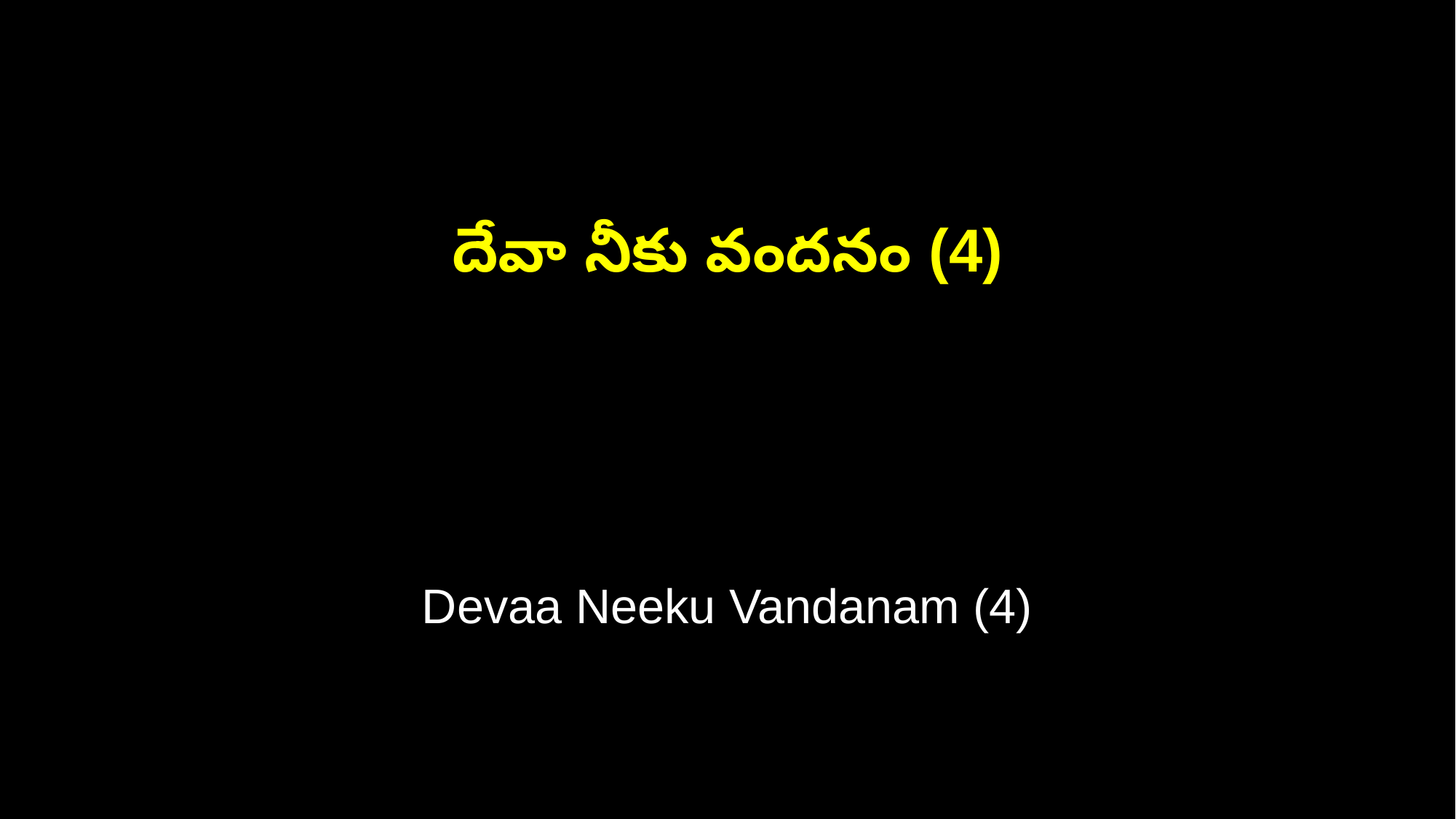

దేవా నీకు వందనం (4)
Devaa Neeku Vandanam (4)